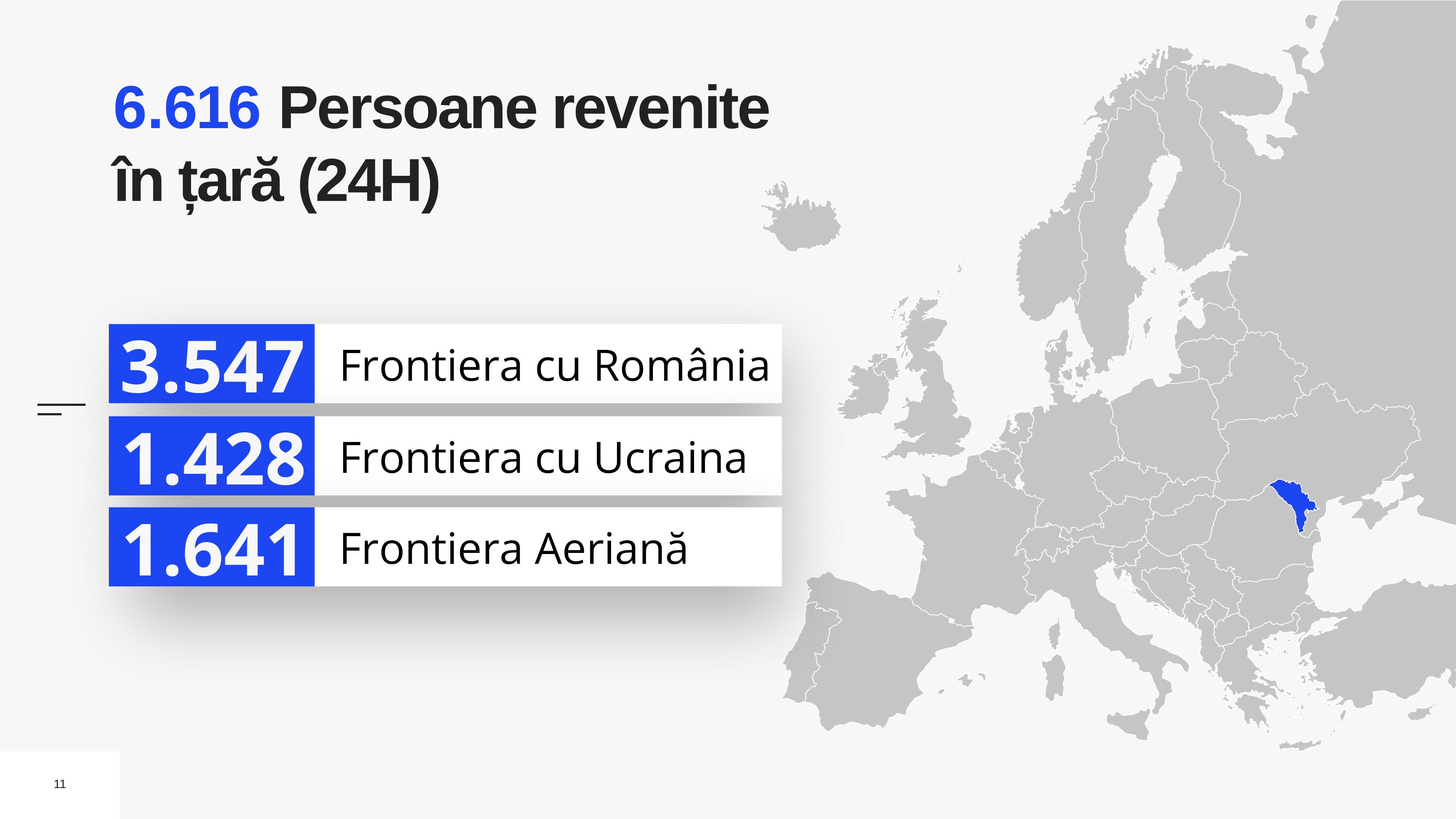

# 6.616 Persoane revenite în țară (24H)
3.547

Frontiera cu România
1.428

Frontiera cu Ucraina
1.641

Frontiera Aeriană
11